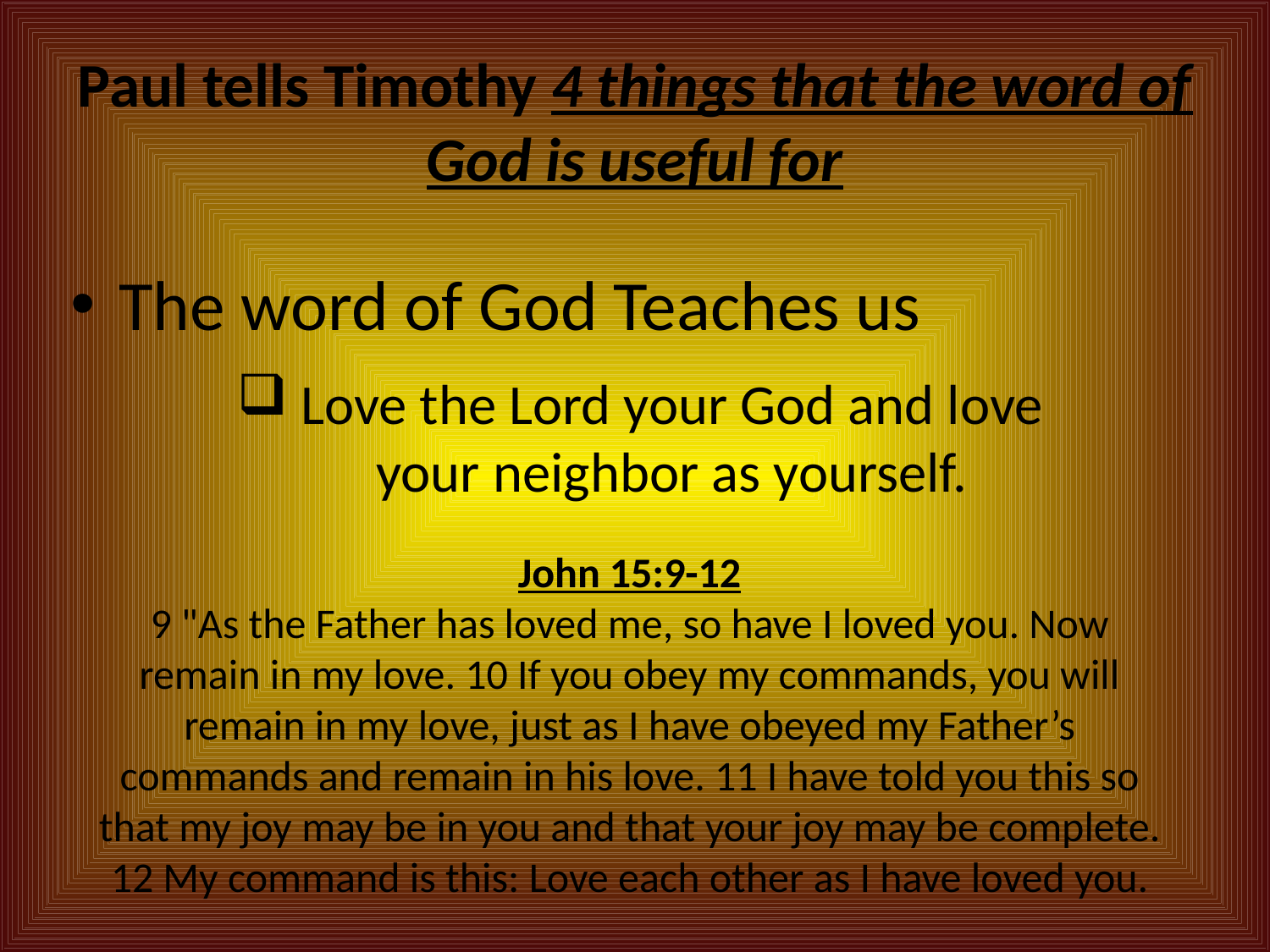

# Paul tells Timothy 4 things that the word of God is useful for
The word of God Teaches us
Love the Lord your God and love your neighbor as yourself.
John 15:9-12
9 "As the Father has loved me, so have I loved you. Now remain in my love. 10 If you obey my commands, you will remain in my love, just as I have obeyed my Father’s commands and remain in his love. 11 I have told you this so that my joy may be in you and that your joy may be complete. 12 My command is this: Love each other as I have loved you.